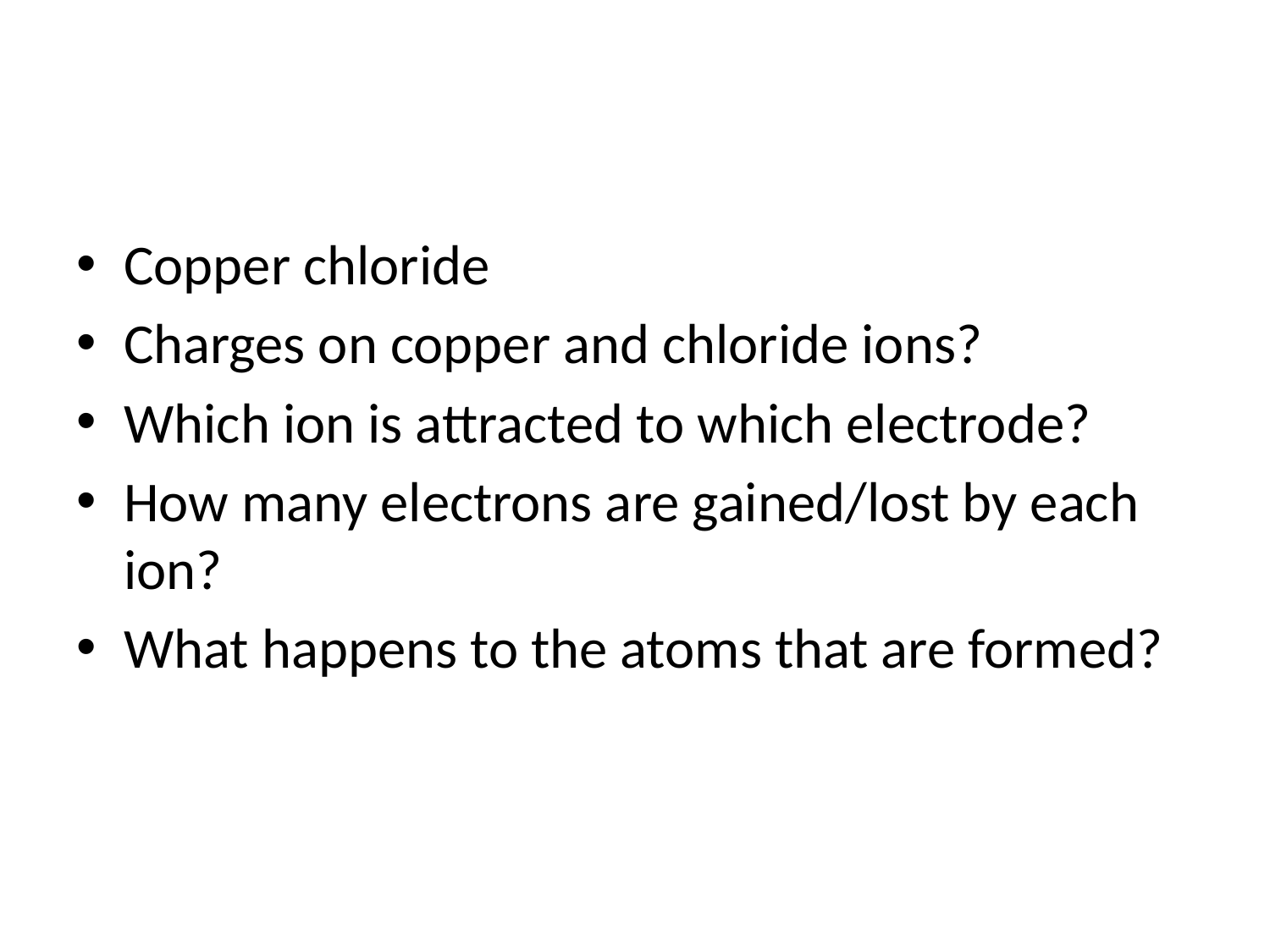

#
Copper chloride
Charges on copper and chloride ions?
Which ion is attracted to which electrode?
How many electrons are gained/lost by each ion?
What happens to the atoms that are formed?